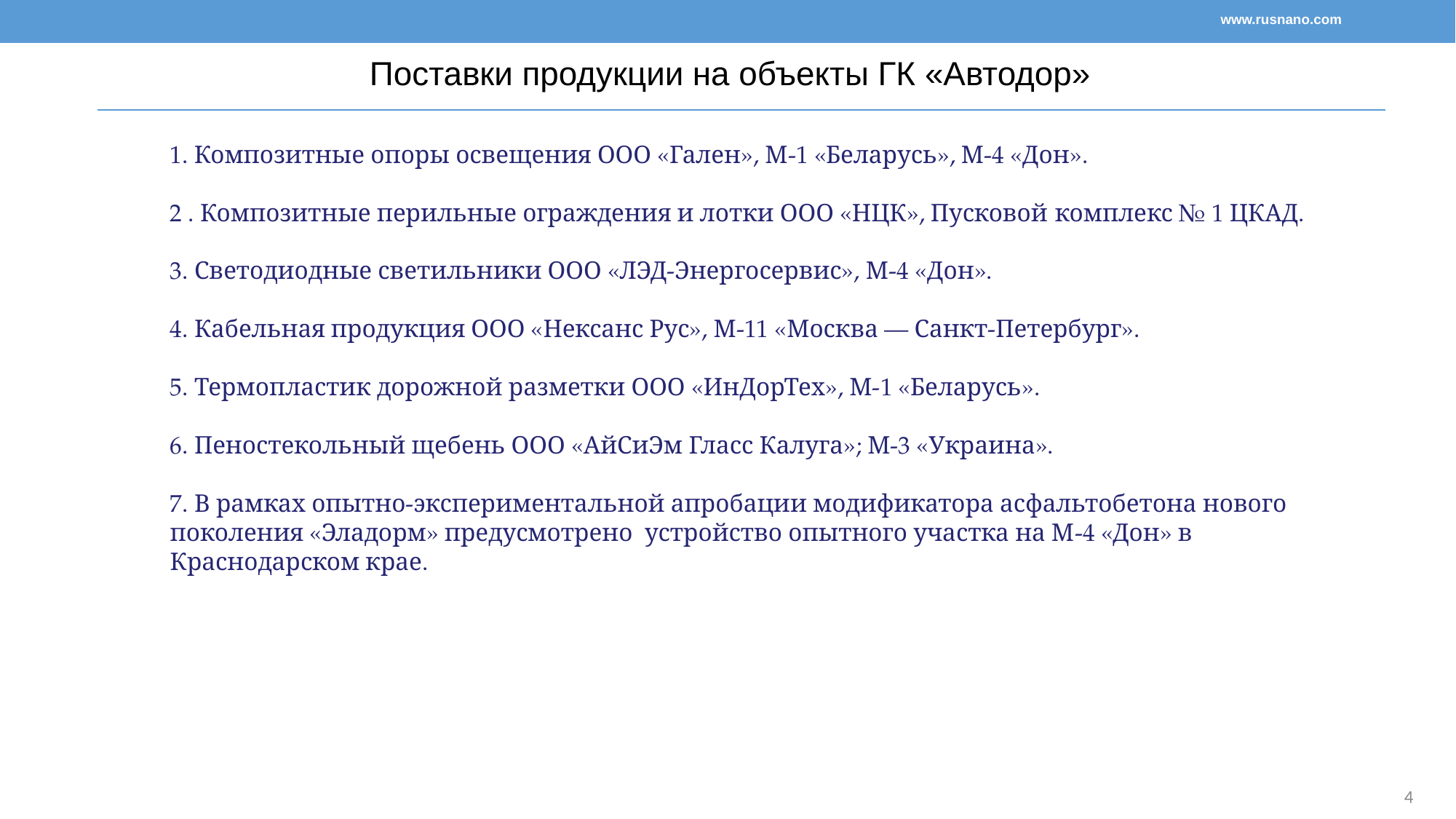

Поставки продукции на объекты ГК «Автодор»
1. Композитные опоры освещения ООО «Гален», М-1 «Беларусь», М-4 «Дон».

2 . Композитные перильные ограждения и лотки ООО «НЦК», Пусковой комплекс № 1 ЦКАД.

3. Светодиодные светильники ООО «ЛЭД-Энергосервис», М-4 «Дон».

4. Кабельная продукция ООО «Нексанс Рус», М-11 «Москва — Санкт-Петербург».

5. Термопластик дорожной разметки ООО «ИнДорТех», М-1 «Беларусь».

6. Пеностекольный щебень ООО «АйСиЭм Гласс Калуга»; М-3 «Украина».

7. В рамках опытно-экспериментальной апробации модификатора асфальтобетона нового поколения «Эладорм» предусмотрено  устройство опытного участка на М-4 «Дон» в Краснодарском крае.

4